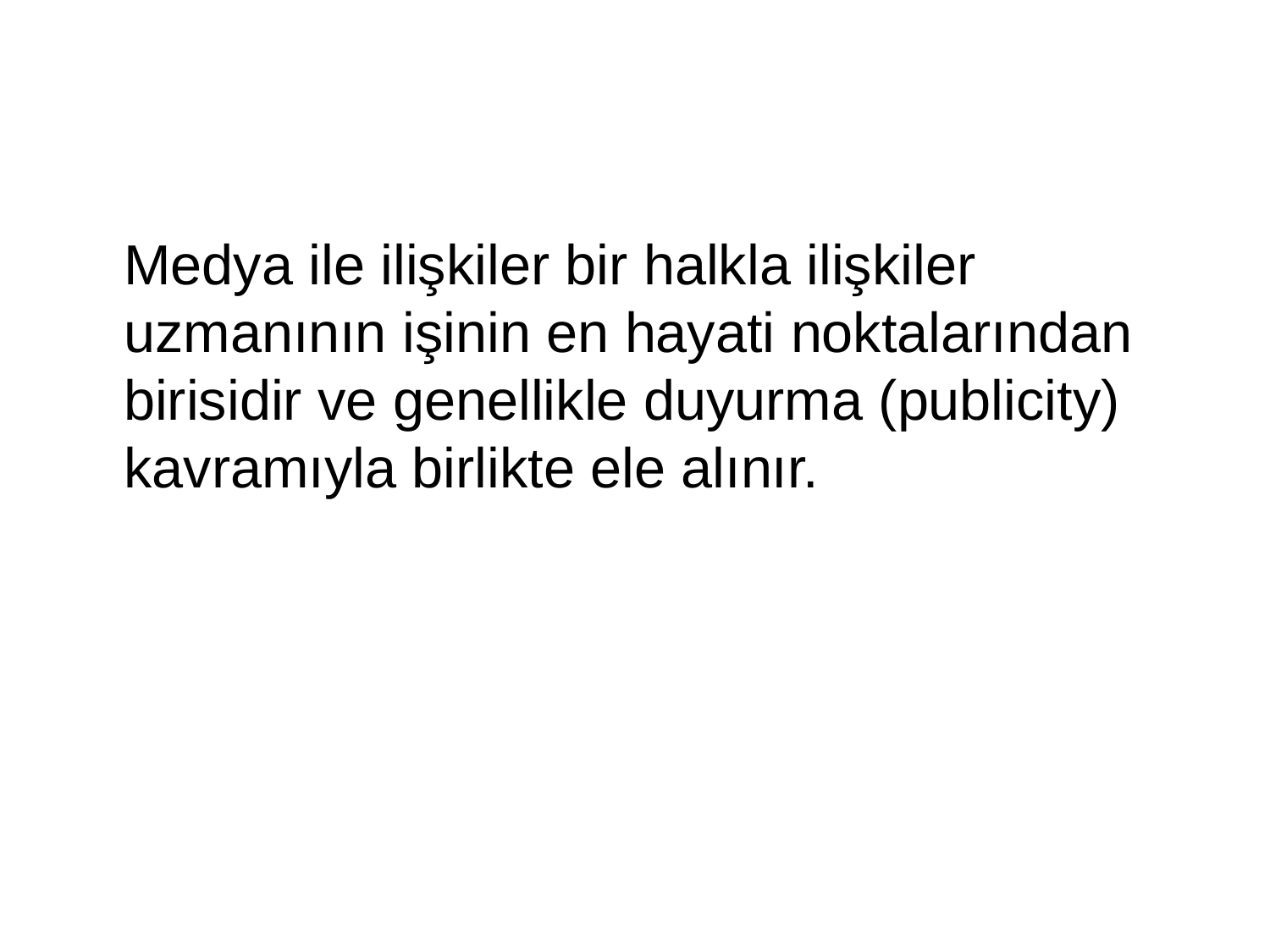

#
	Medya ile ilişkiler bir halkla ilişkiler uzmanının işinin en hayati noktalarından birisidir ve genellikle duyurma (publicity) kavramıyla birlikte ele alınır.